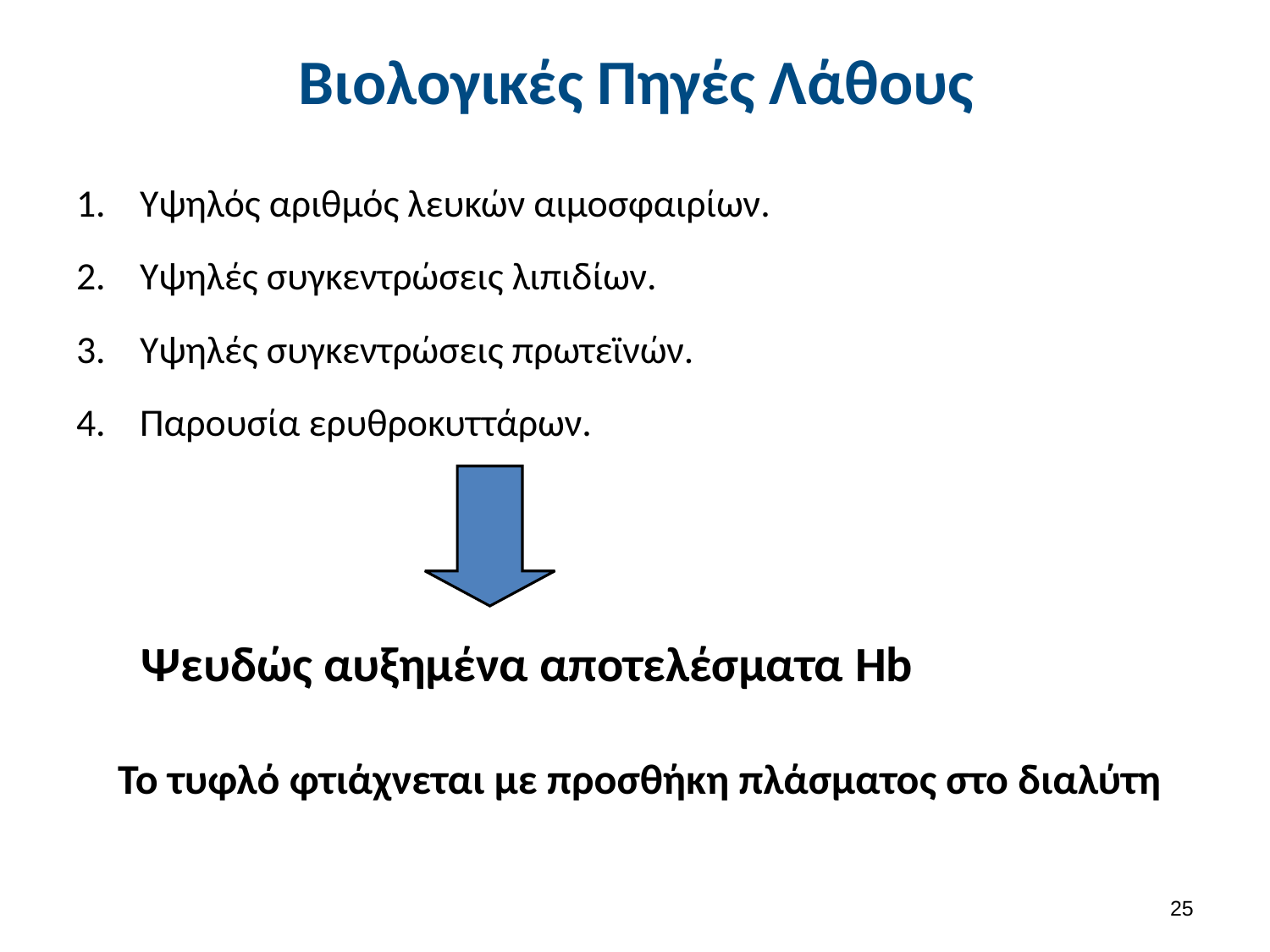

# Βιολογικές Πηγές Λάθους
Υψηλός αριθμός λευκών αιμοσφαιρίων.
Υψηλές συγκεντρώσεις λιπιδίων.
Υψηλές συγκεντρώσεις πρωτεϊνών.
Παρουσία ερυθροκυττάρων.

Ψευδώς αυξημένα αποτελέσματα Hb
Το τυφλό φτιάχνεται με προσθήκη πλάσματος στο διαλύτη
25